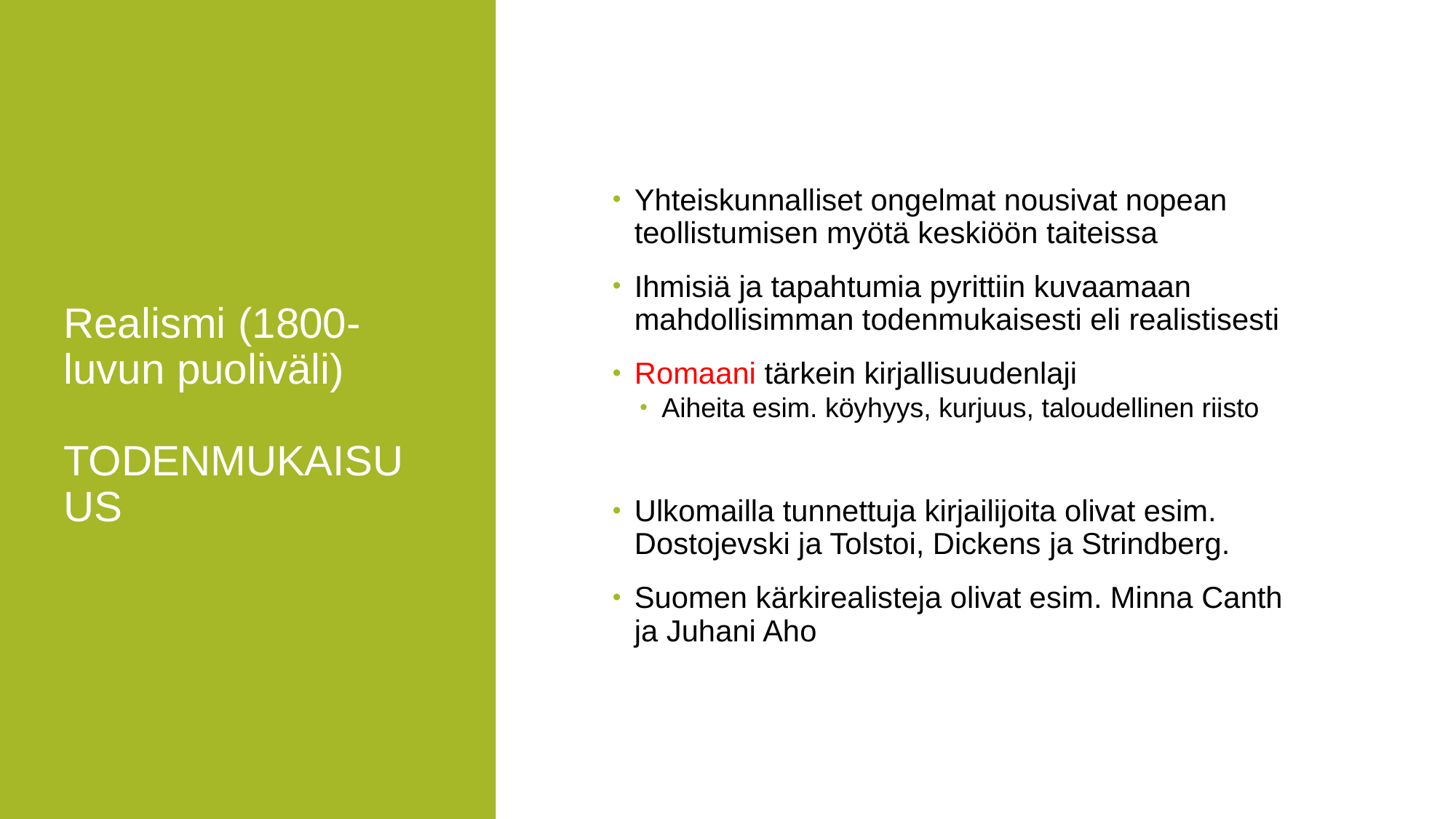

# Realismi (1800-luvun puoliväli) TODENMUKAISUUS
Yhteiskunnalliset ongelmat nousivat nopean teollistumisen myötä keskiöön taiteissa
Ihmisiä ja tapahtumia pyrittiin kuvaamaan mahdollisimman todenmukaisesti eli realistisesti
Romaani tärkein kirjallisuudenlaji
Aiheita esim. köyhyys, kurjuus, taloudellinen riisto

Ulkomailla tunnettuja kirjailijoita olivat esim. Dostojevski ja Tolstoi, Dickens ja Strindberg.
Suomen kärkirealisteja olivat esim. Minna Canth ja Juhani Aho